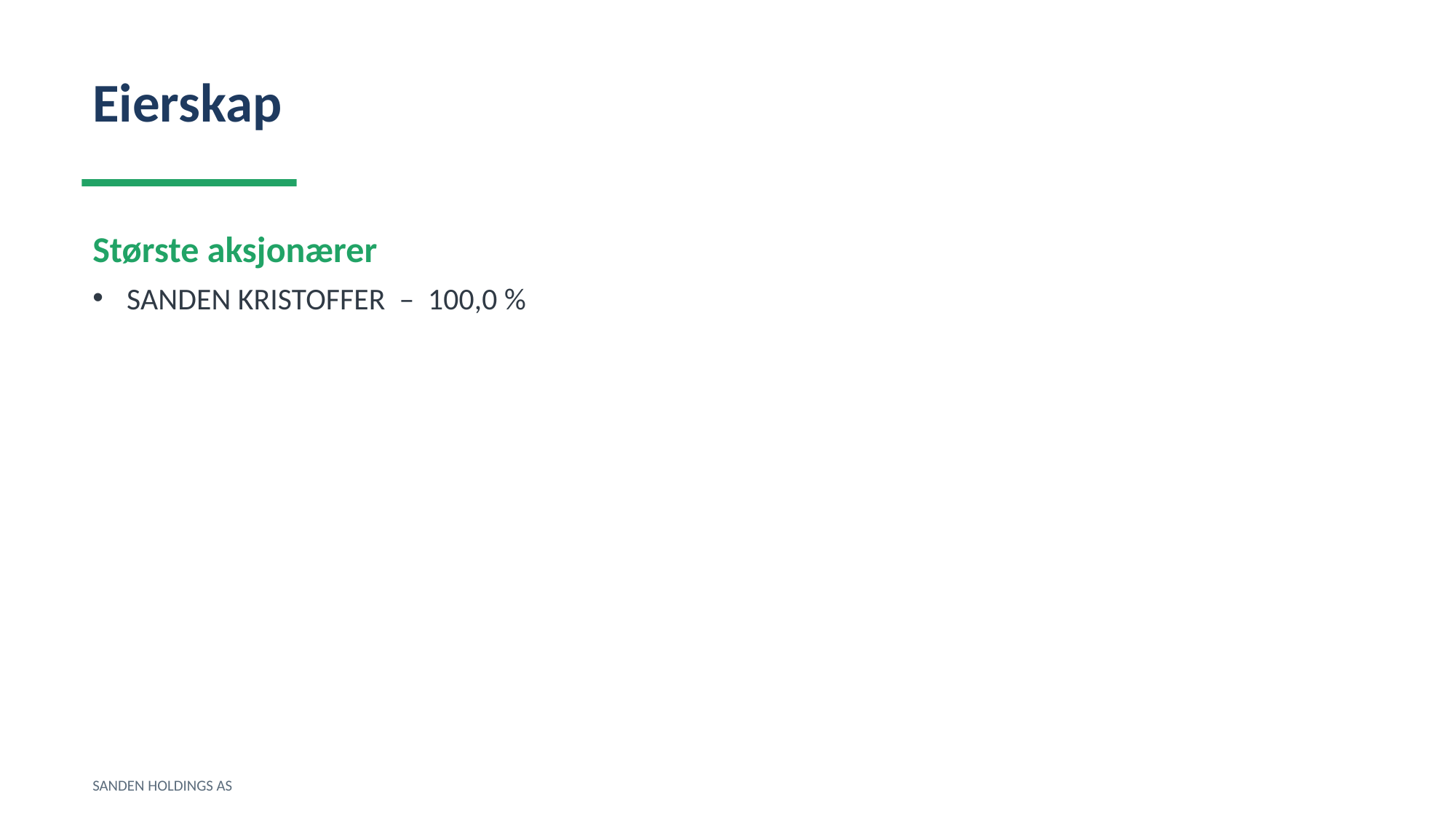

Eierskap

Største aksjonærer
SANDEN KRISTOFFER  –  100,0 %
SANDEN HOLDINGS AS